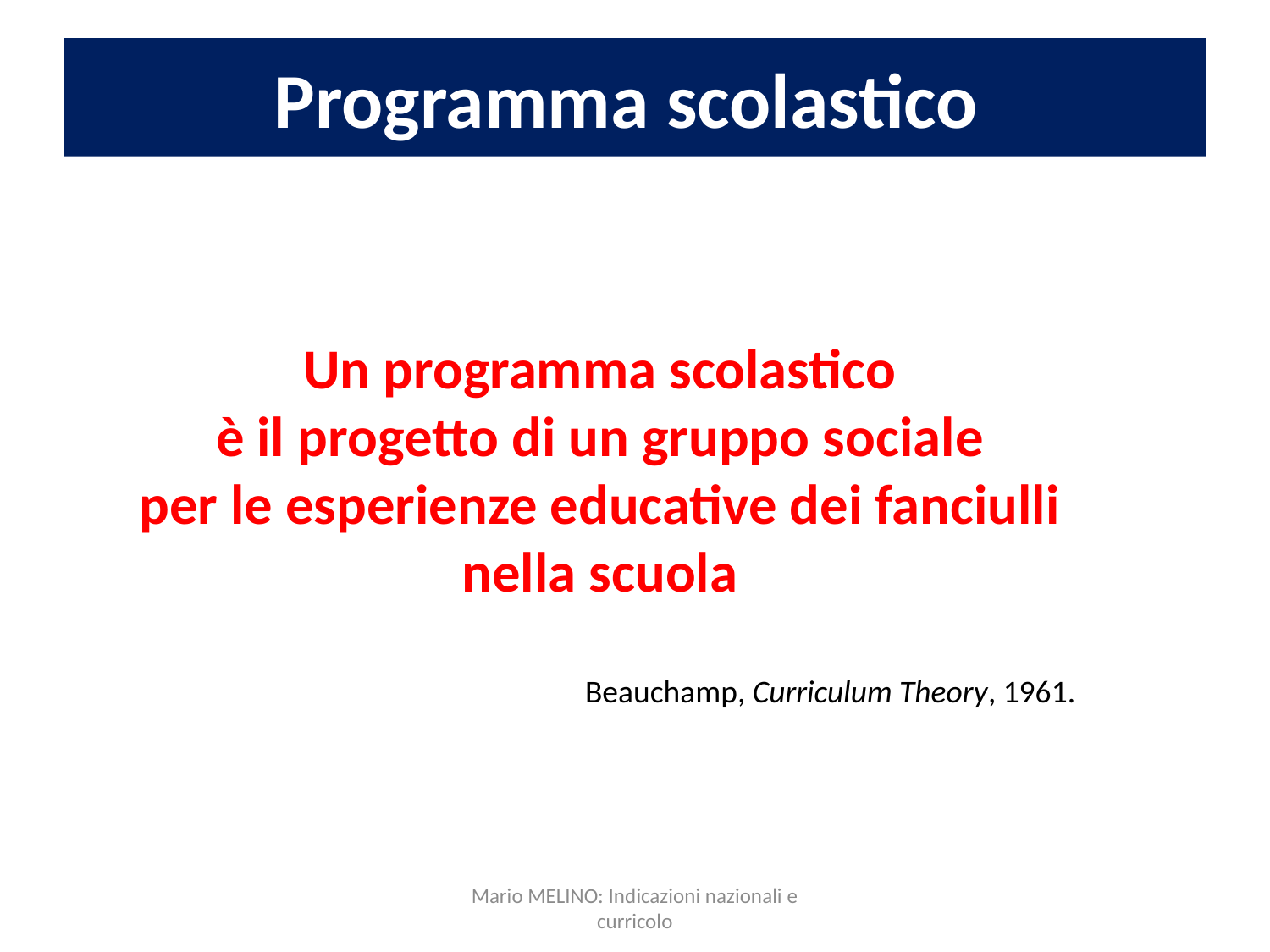

# Programma scolastico
Un programma scolastico
 è il progetto di un gruppo sociale
per le esperienze educative dei fanciulli nella scuola

Beauchamp, Curriculum Theory, 1961.
Mario MELINO: Indicazioni nazionali e curricolo